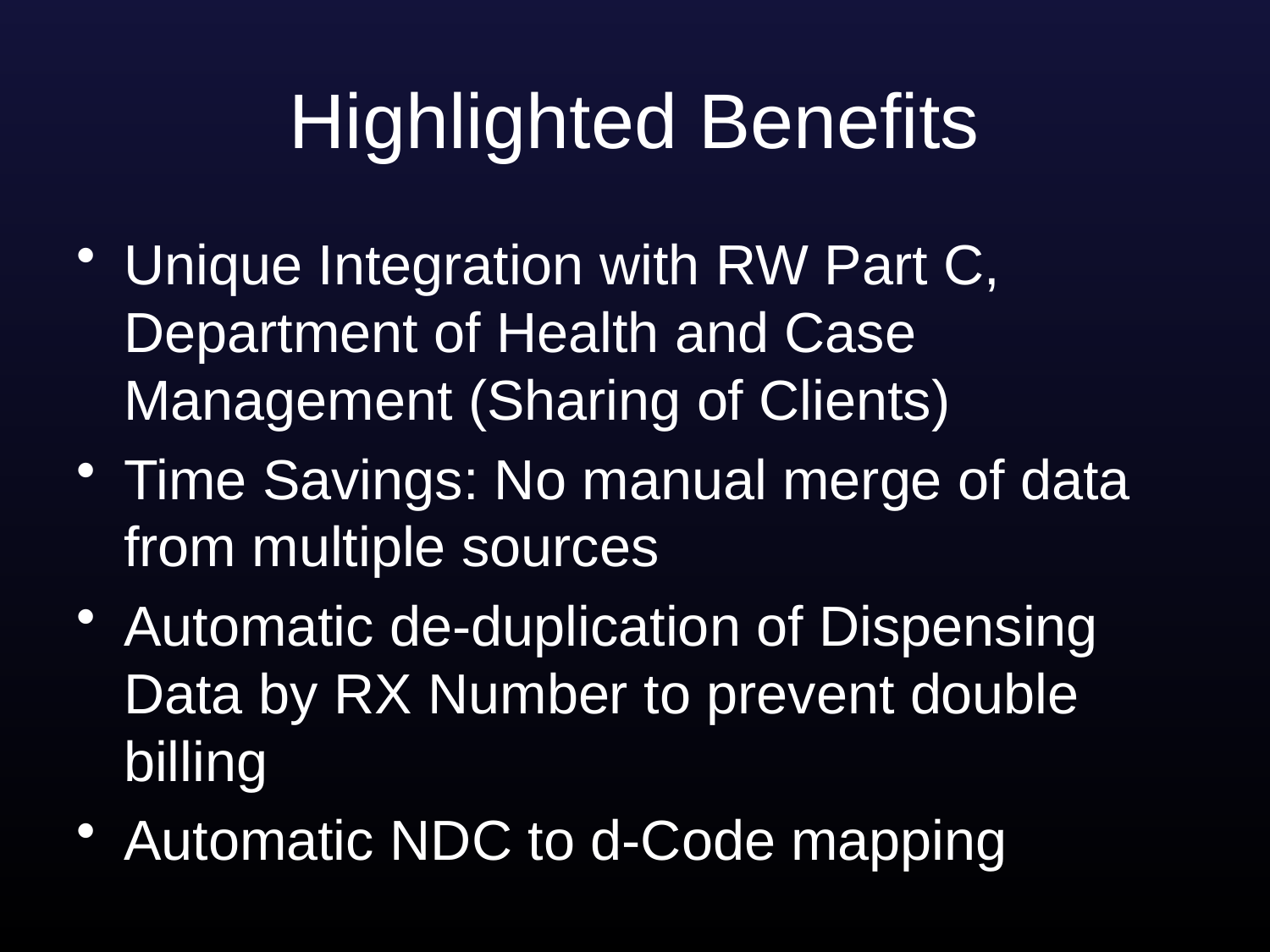

# Highlighted Benefits
Unique Integration with RW Part C, Department of Health and Case Management (Sharing of Clients)
Time Savings: No manual merge of data from multiple sources
Automatic de-duplication of Dispensing Data by RX Number to prevent double billing
Automatic NDC to d-Code mapping